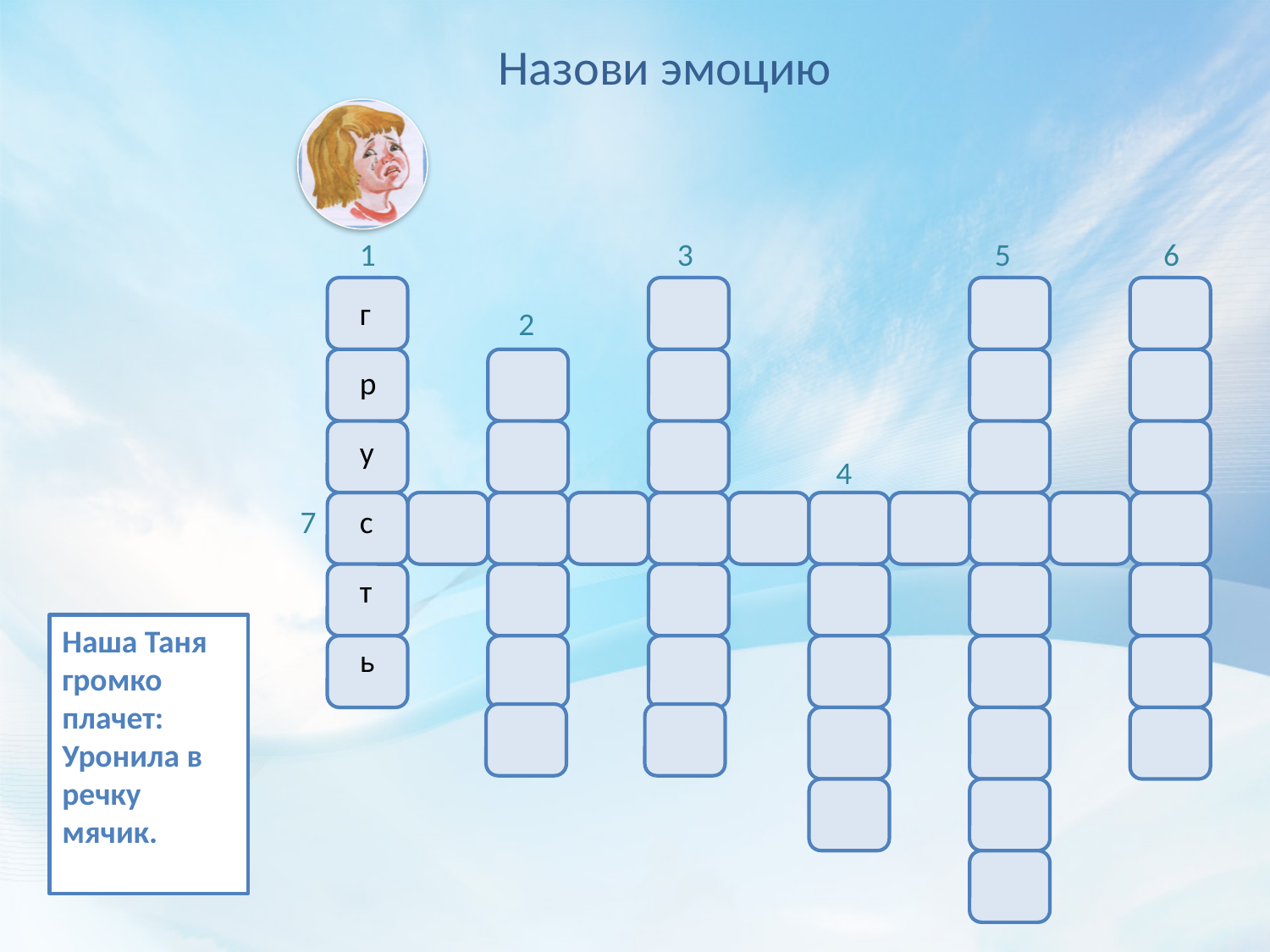

Назови эмоцию

1
3
5
6

г
2

р

у
4

7
с

т
Наша Таня громко плачет:
Уронила в речку мячик.

ь